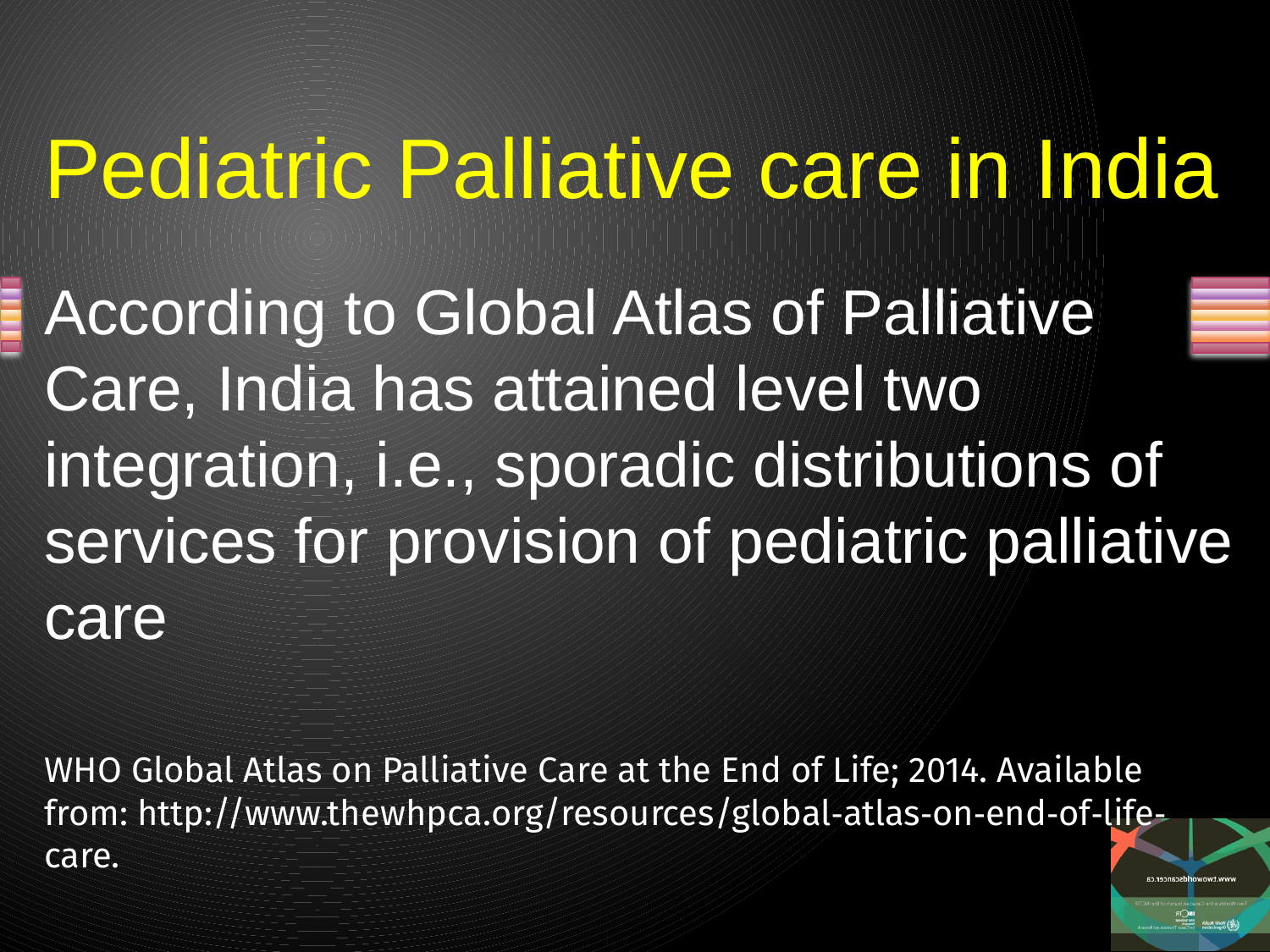

# Pediatric Palliative care in India
According to Global Atlas of Palliative Care, India has attained level two integration, i.e., sporadic distributions of services for provision of pediatric palliative care

WHO Global Atlas on Palliative Care at the End of Life; 2014. Available from: http://www.thewhpca.org/resources/global‐atlas‐on‐end‐of‐life‐care.